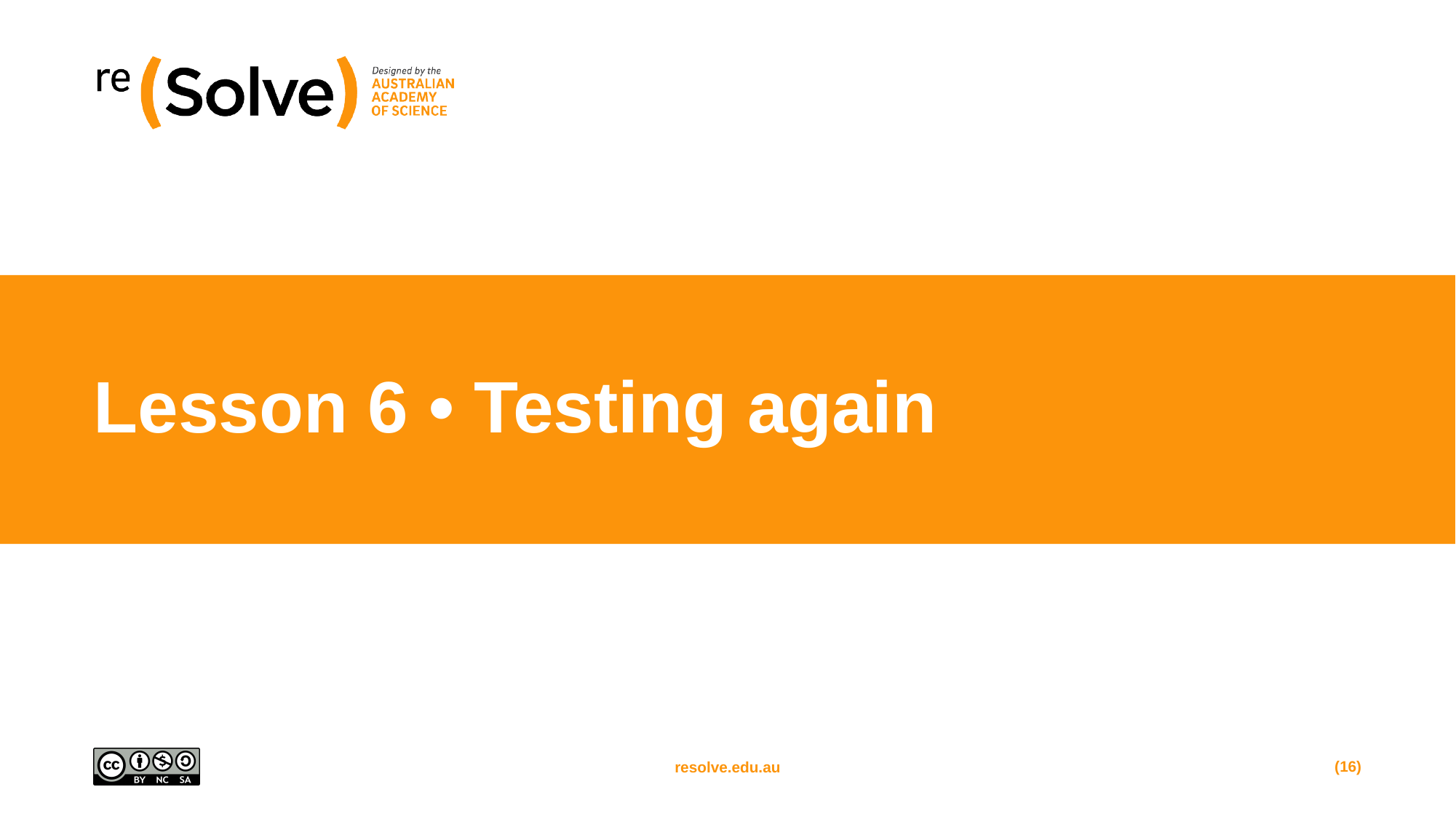

# Lesson 6 • Testing again
(16)
resolve.edu.au